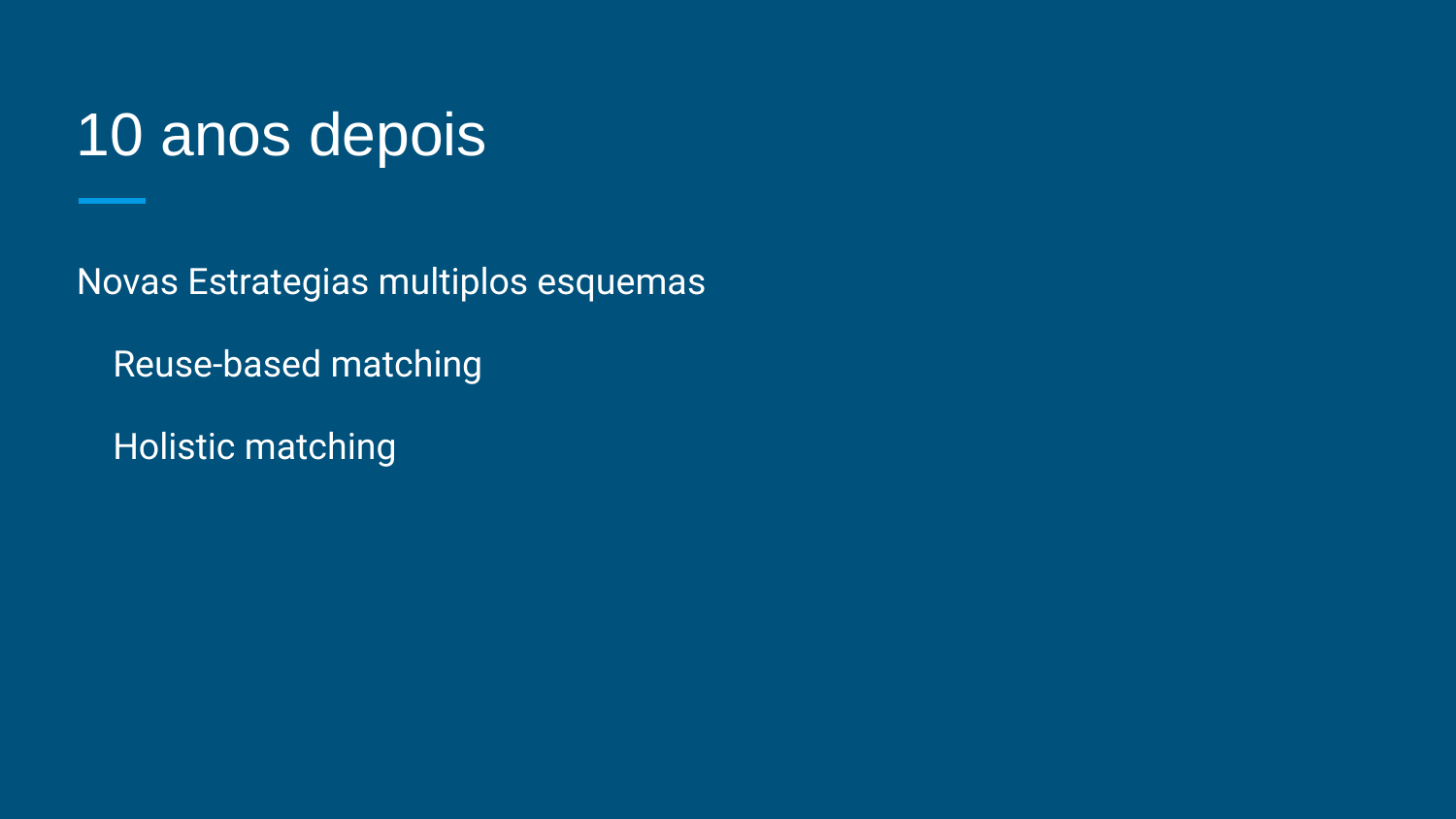

# 10 anos depois
Novas Estrategias multiplos esquemas
Reuse-based matching
Holistic matching